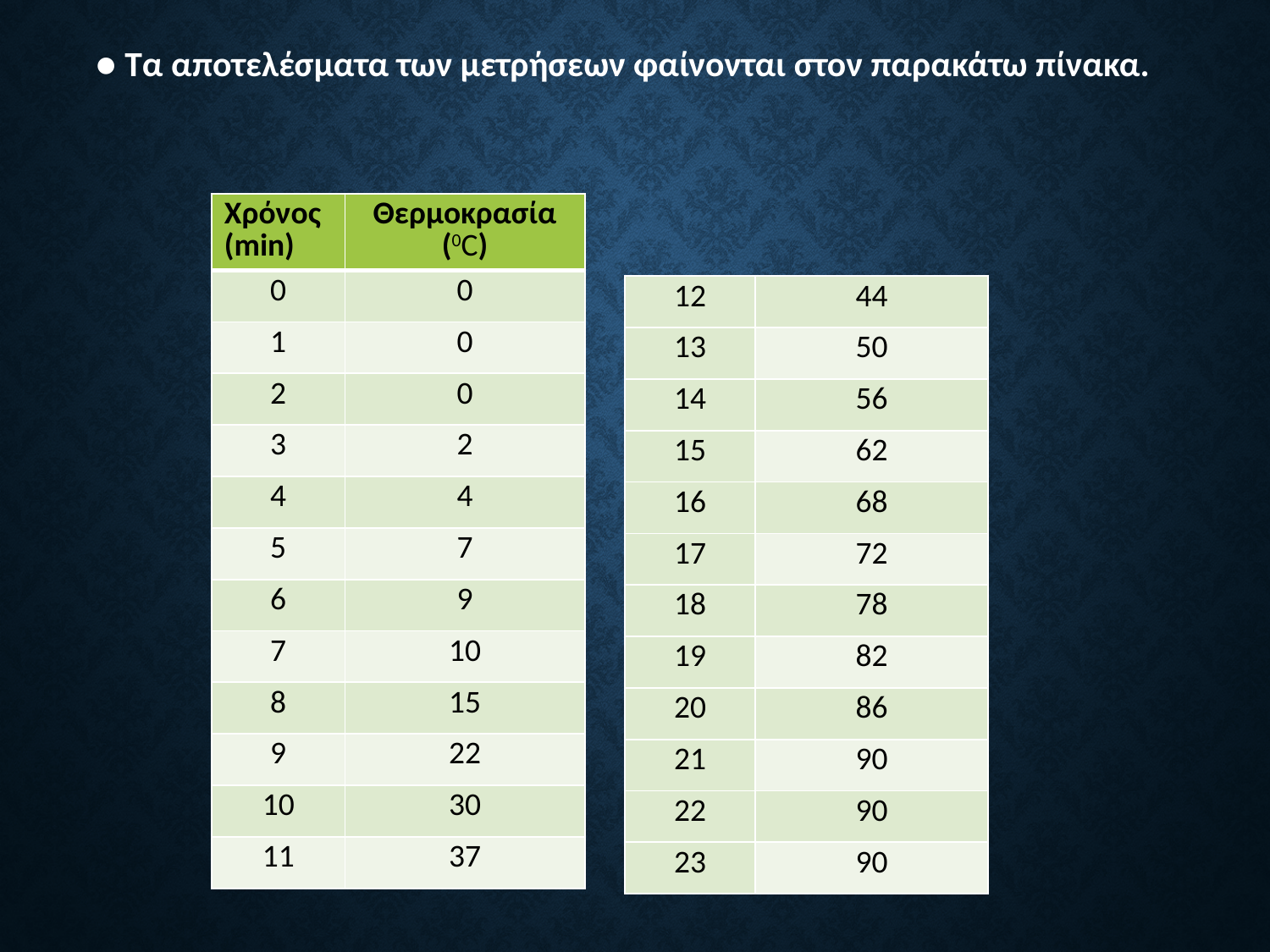

● Τα αποτελέσματα των μετρήσεων φαίνονται στον παρακάτω πίνακα.

| Χρόνος (min) | Θερμοκρασία (0C) |
| --- | --- |
| 0 | 0 |
| 1 | 0 |
| 2 | 0 |
| 3 | 2 |
| 4 | 4 |
| 5 | 7 |
| 6 | 9 |
| 7 | 10 |
| 8 | 15 |
| 9 | 22 |
| 10 | 30 |
| 11 | 37 |
| 12 | 44 |
| --- | --- |
| 13 | 50 |
| 14 | 56 |
| 15 | 62 |
| 16 | 68 |
| 17 | 72 |
| 18 | 78 |
| 19 | 82 |
| 20 | 86 |
| 21 | 90 |
| 22 | 90 |
| 23 | 90 |